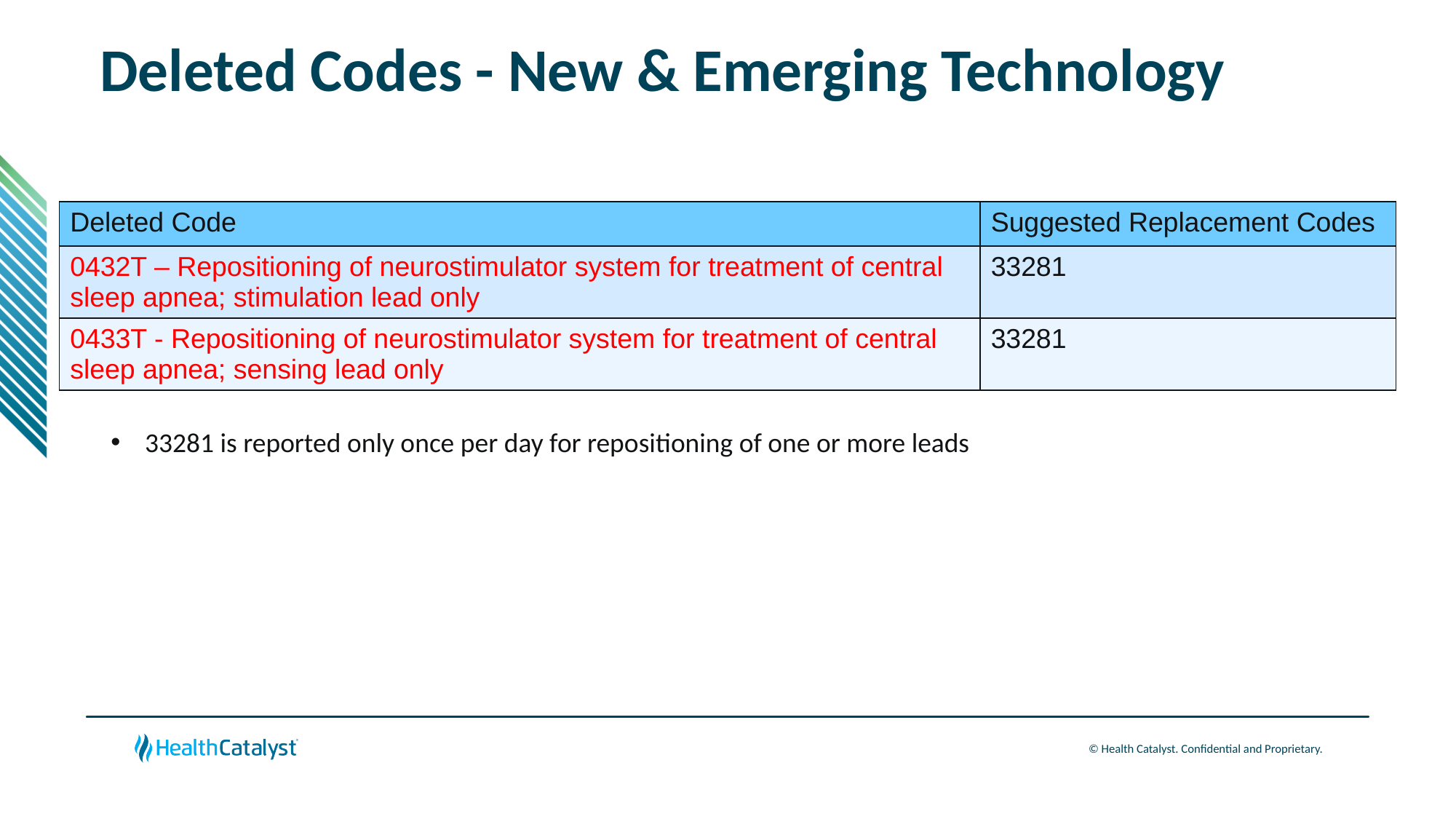

# Deleted Codes - New & Emerging Technology
| Deleted Code | Suggested Replacement Codes |
| --- | --- |
| 0432T – Repositioning of neurostimulator system for treatment of central sleep apnea; stimulation lead only | 33281 |
| 0433T - Repositioning of neurostimulator system for treatment of central sleep apnea; sensing lead only | 33281 |
33281 is reported only once per day for repositioning of one or more leads